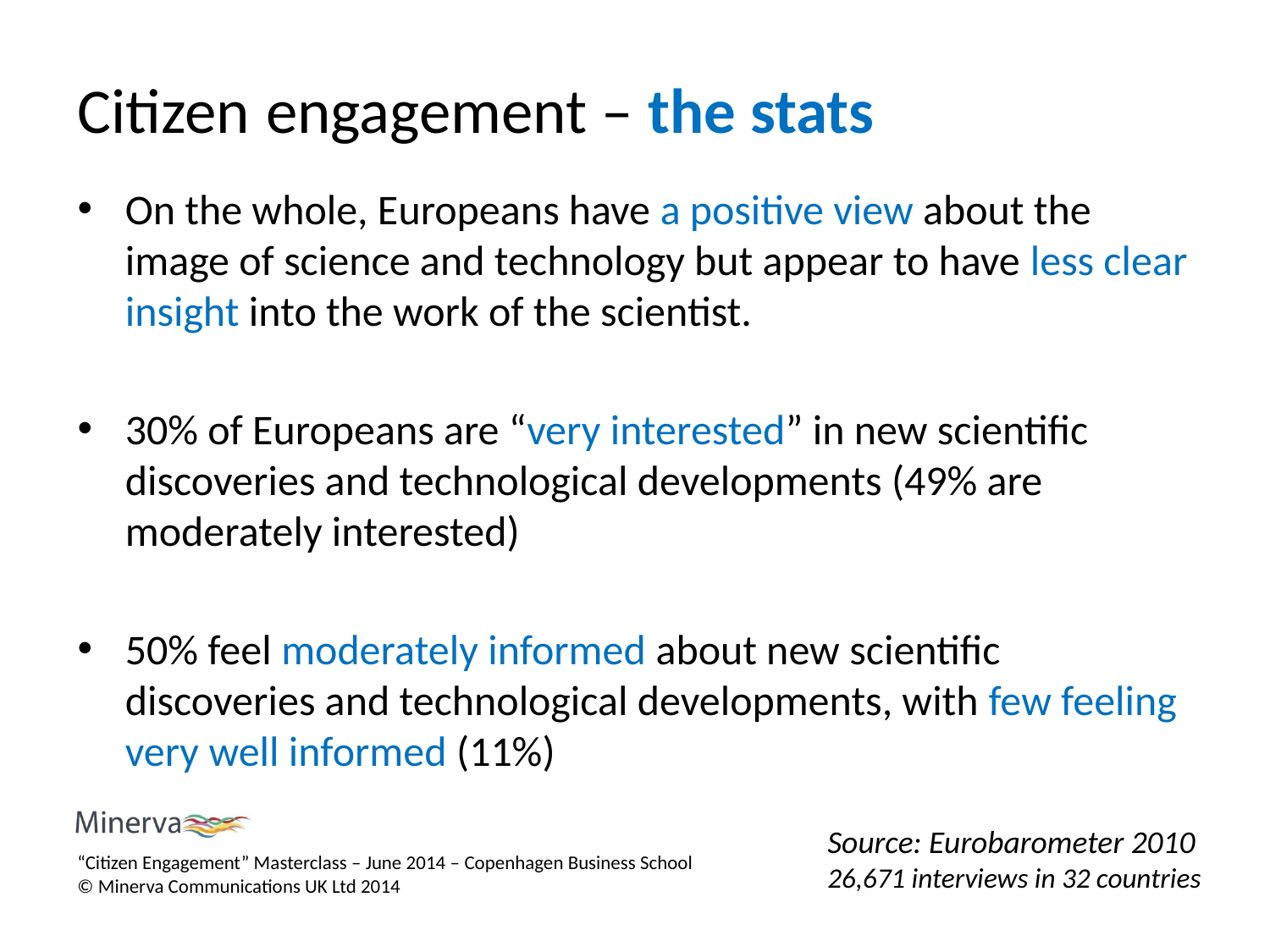

# Citizen engagement – the stats
On the whole, Europeans have a positive view about the image of science and technology but appear to have less clear insight into the work of the scientist.

30% of Europeans are “very interested” in new scientific discoveries and technological developments (49% are moderately interested)

50% feel moderately informed about new scientific discoveries and technological developments, with few feeling very well informed (11%)

Source: Eurobarometer 2010
26,671 interviews in 32 countries